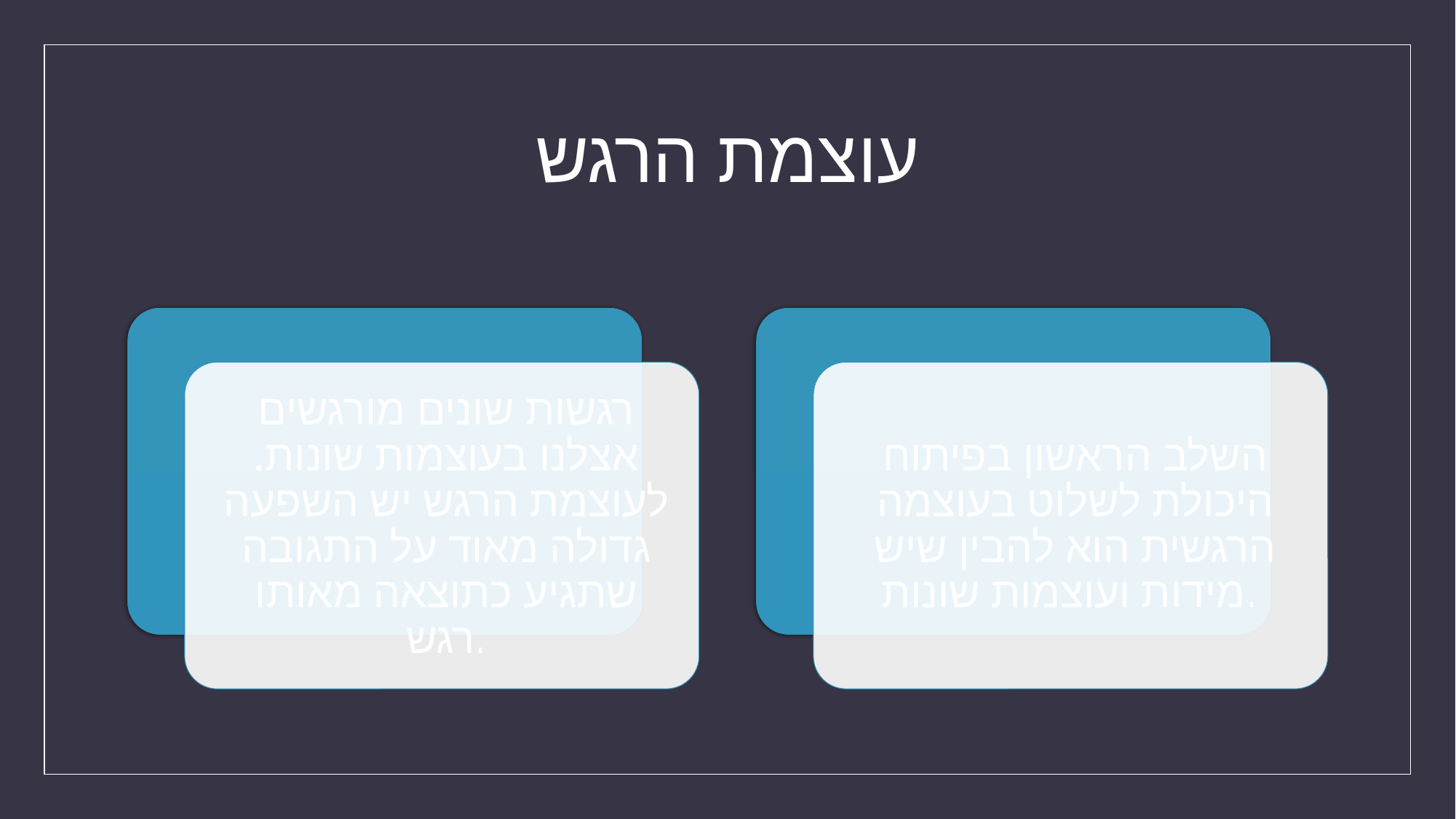

# עוצמת הרגש
רגשות שונים מורגשים אצלנו בעוצמות שונות. לעוצמת הרגש יש השפעה גדולה מאוד על התגובה שתגיע כתוצאה מאותו רגש.
השלב הראשון בפיתוח היכולת לשלוט בעוצמה הרגשית הוא להבין שיש מידות ועוצמות שונות.